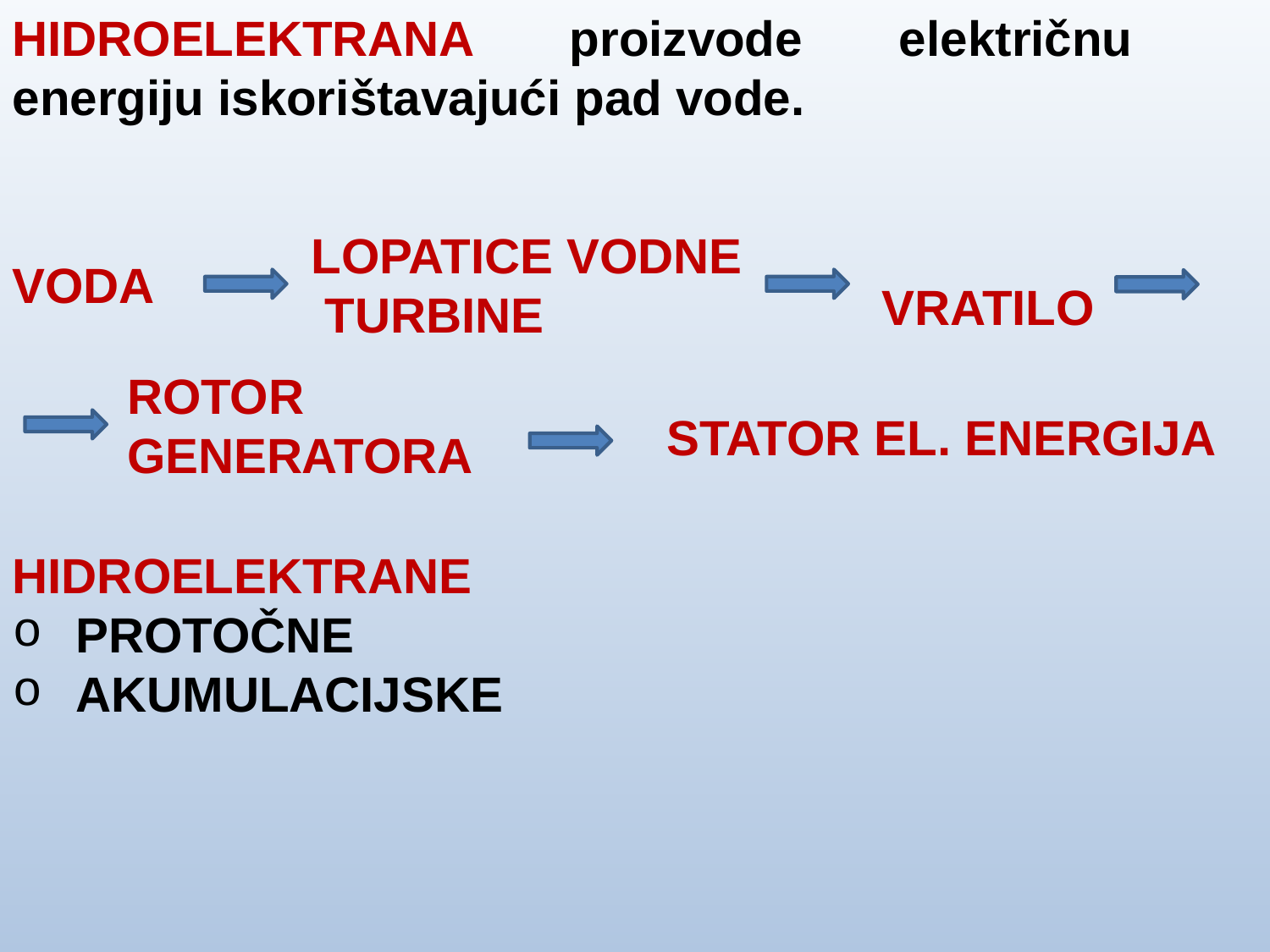

HIDROELEKTRANA proizvode električnu energiju iskorištavajući pad vode.
LOPATICE VODNE
 TURBINE
VODA
VRATILO

ROTOR GENERATORA
STATOR EL. ENERGIJA

HIDROELEKTRANE
PROTOČNE
AKUMULACIJSKE